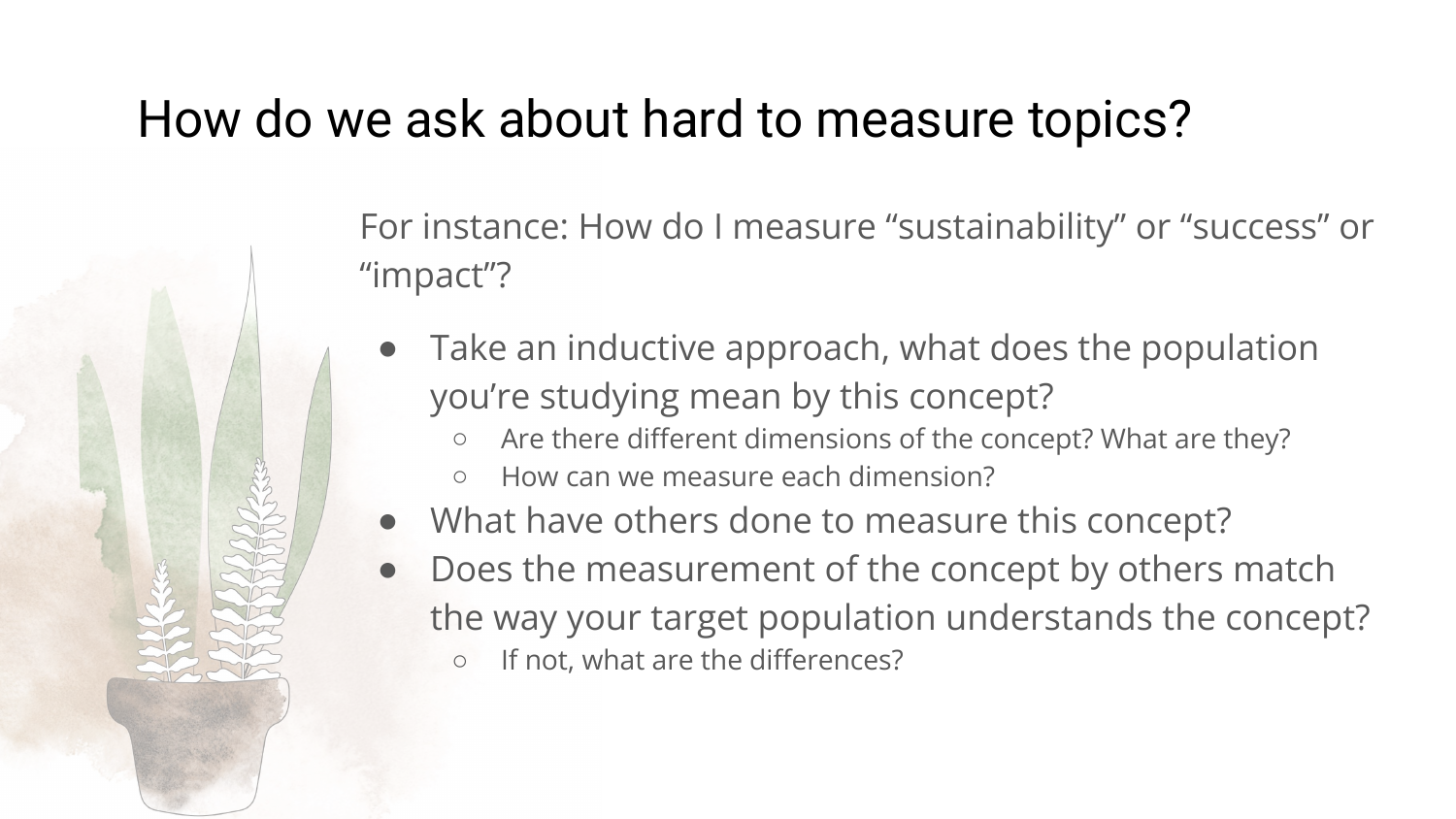

# How do we ask about hard to measure topics?
For instance: How do I measure “sustainability” or “success” or “impact”?
Take an inductive approach, what does the population you’re studying mean by this concept?
Are there different dimensions of the concept? What are they?
How can we measure each dimension?
What have others done to measure this concept?
Does the measurement of the concept by others match the way your target population understands the concept?
If not, what are the differences?